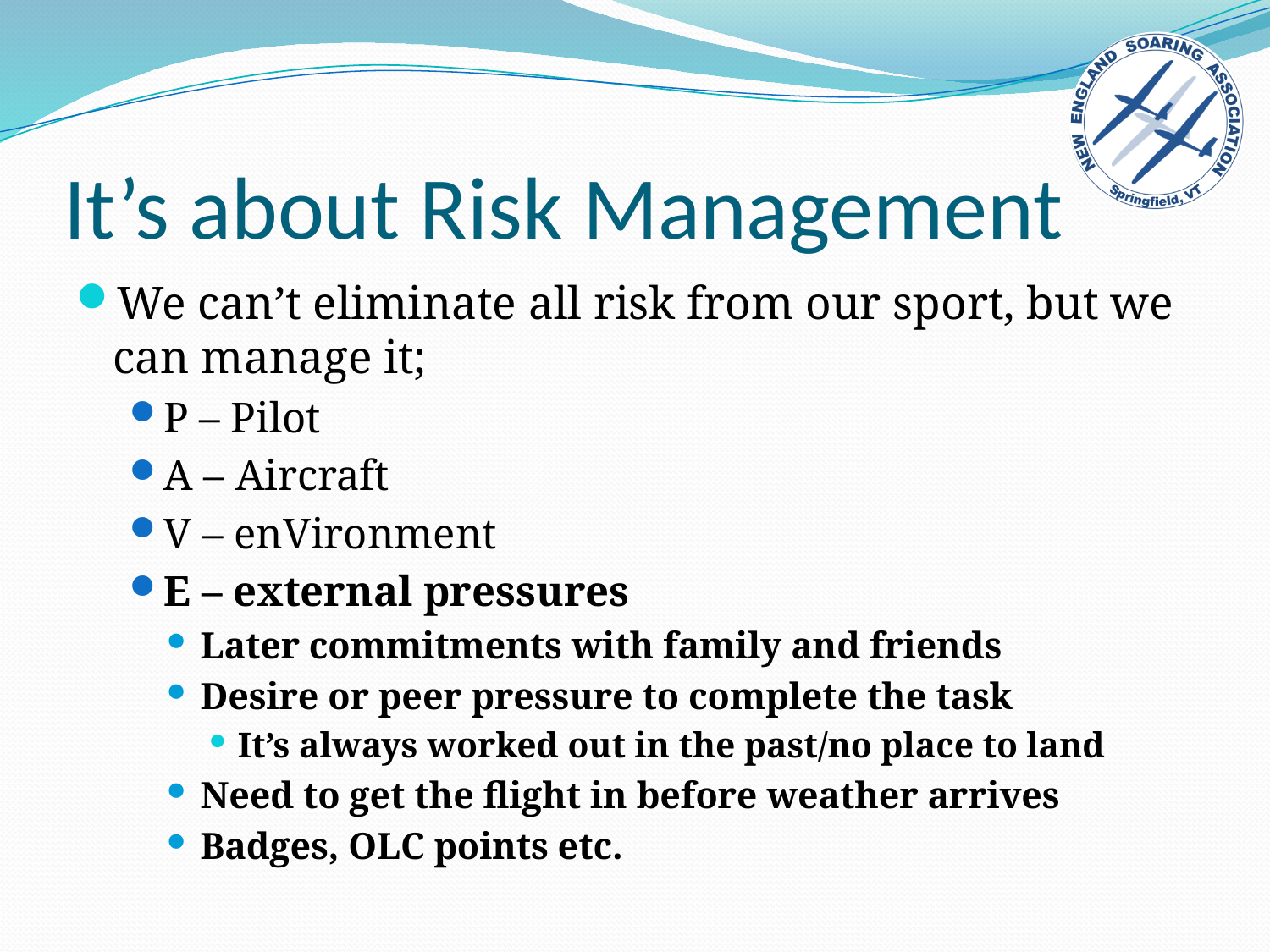

# It’s about Risk Management
We can’t eliminate all risk from our sport, but we can manage it;
P – Pilot
A – Aircraft
V – enVironment
E – external pressures
Later commitments with family and friends
Desire or peer pressure to complete the task
It’s always worked out in the past/no place to land
Need to get the flight in before weather arrives
Badges, OLC points etc.